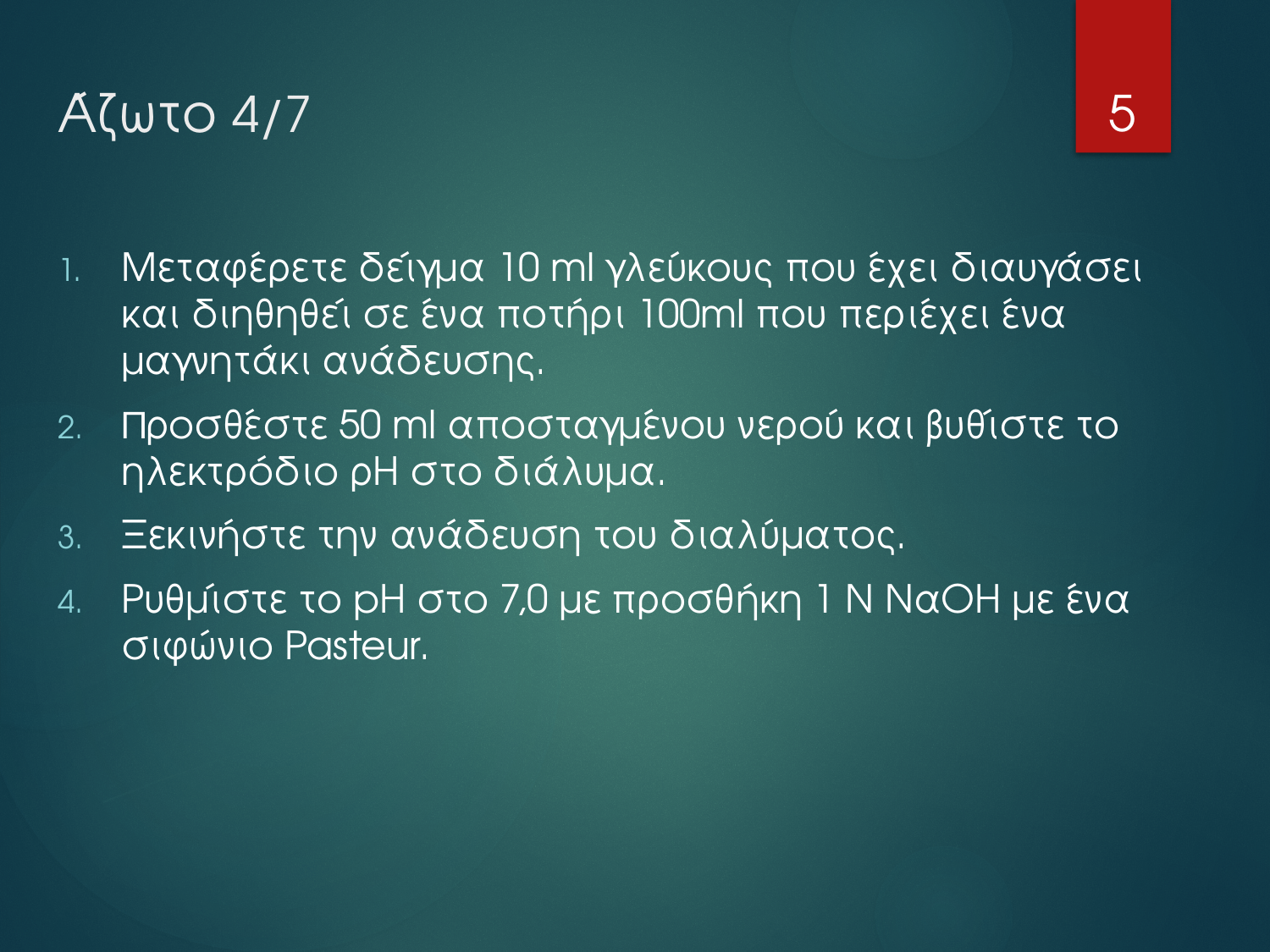

# Άζωτο 4/7
5
Μεταφέρετε δείγμα 10 ml γλεύκους που έχει διαυγάσει και διηθηθεί σε ένα ποτήρι 100ml που περιέχει ένα μαγνητάκι ανάδευσης.
Προσθέστε 50 ml αποσταγμένου νερού και βυθίστε το ηλεκτρόδιο ρΗ στο διάλυμα.
Ξεκινήστε την ανάδευση του διαλύματος.
Ρυθμίστε το pΗ στο 7,0 με προσθήκη 1 Ν ΝαΟΗ με ένα σιφώνιο Pasteur.